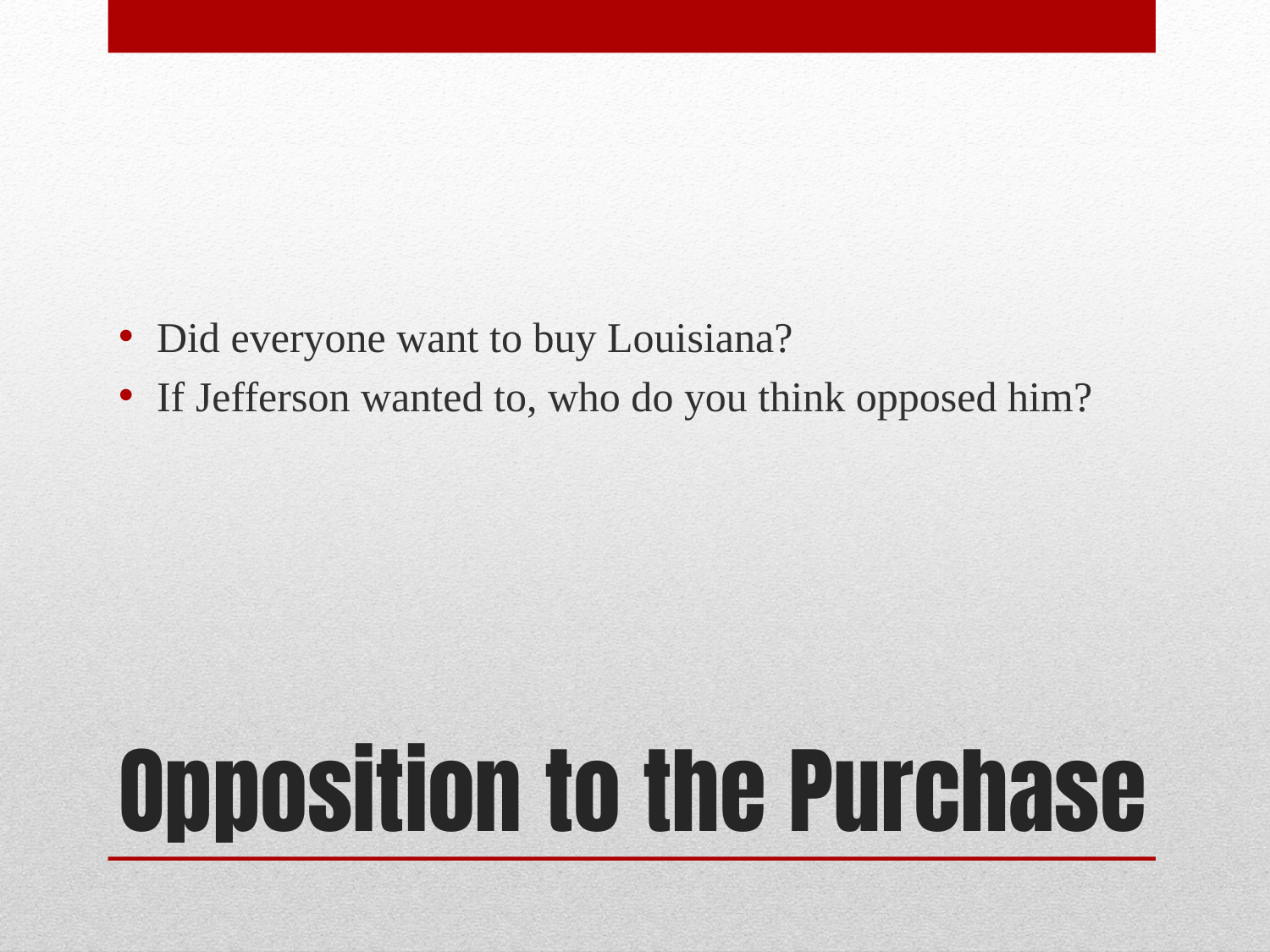

Did everyone want to buy Louisiana?
If Jefferson wanted to, who do you think opposed him?
# Opposition to the Purchase